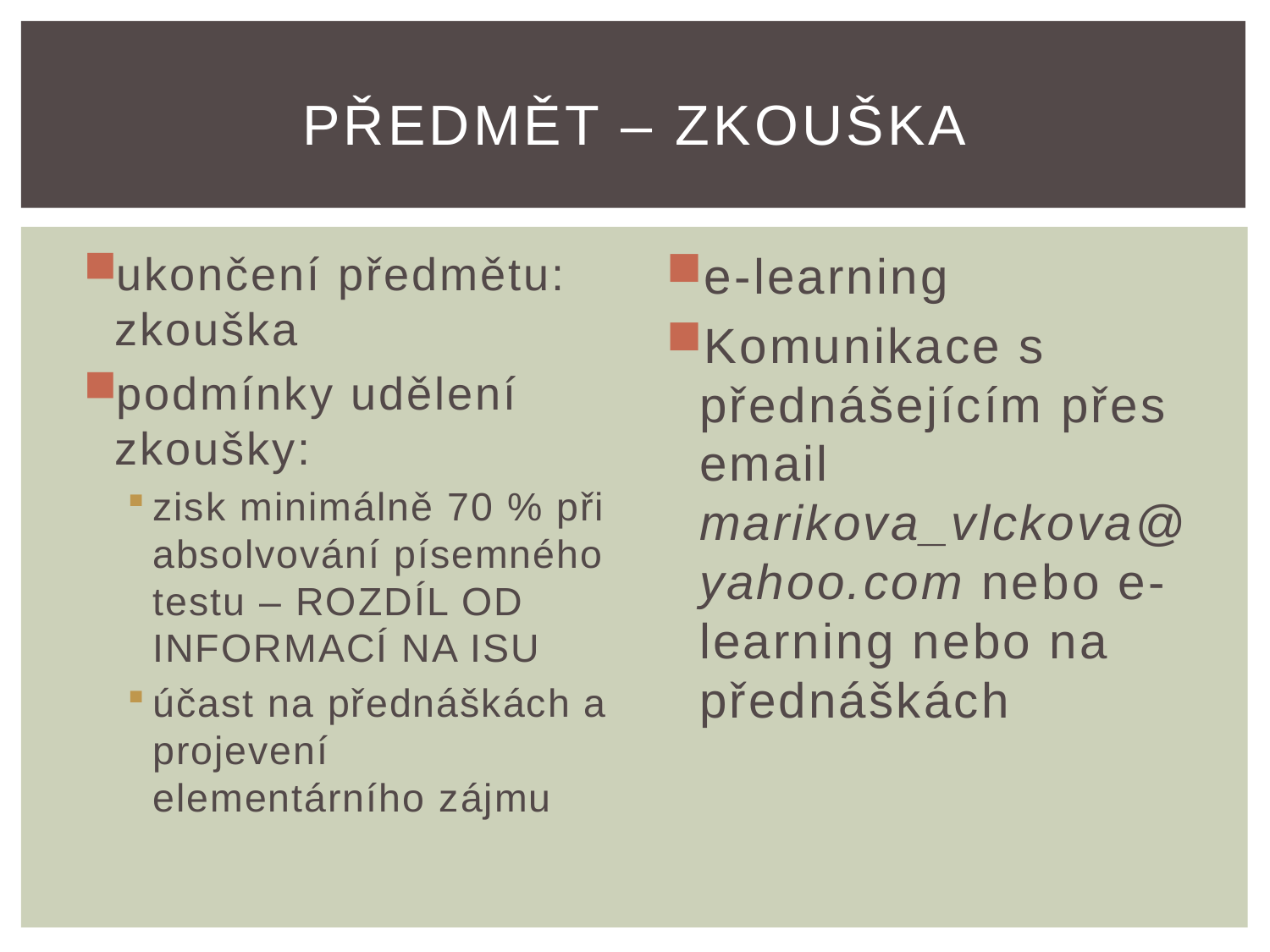

# Předmět – zkouška
ukončení předmětu: zkouška
podmínky udělení zkoušky:
zisk minimálně 70 % při absolvování písemného testu – ROZDÍL OD INFORMACÍ NA ISU
účast na přednáškách a projevení elementárního zájmu

e-learning
Komunikace s přednášejícím přes email marikova_vlckova@yahoo.com nebo e-learning nebo na přednáškách